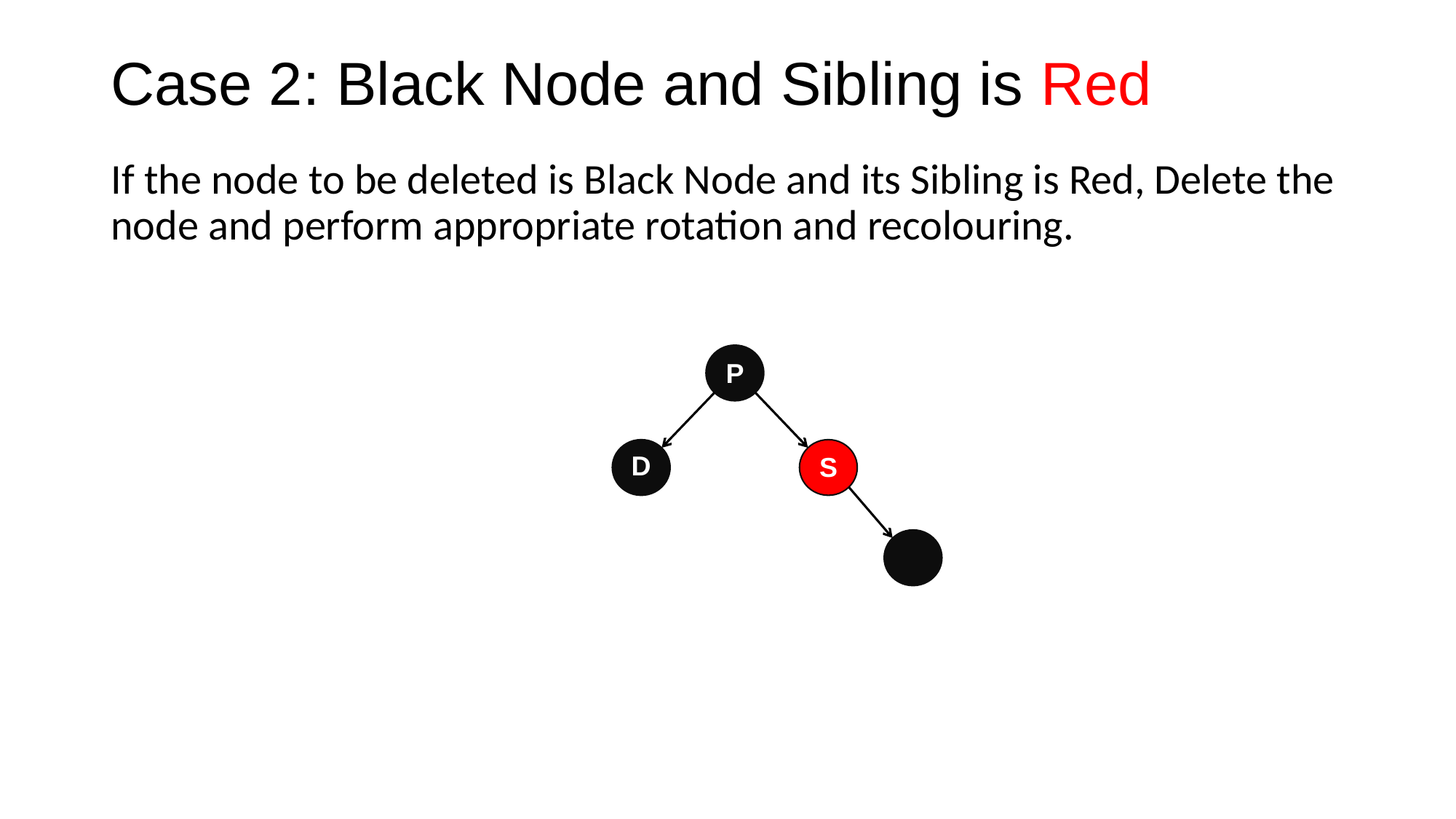

# Case 2: Black Node and Sibling is Red
If the node to be deleted is Black Node and its Sibling is Red, Delete the node and perform appropriate rotation and recolouring.

P

D
S